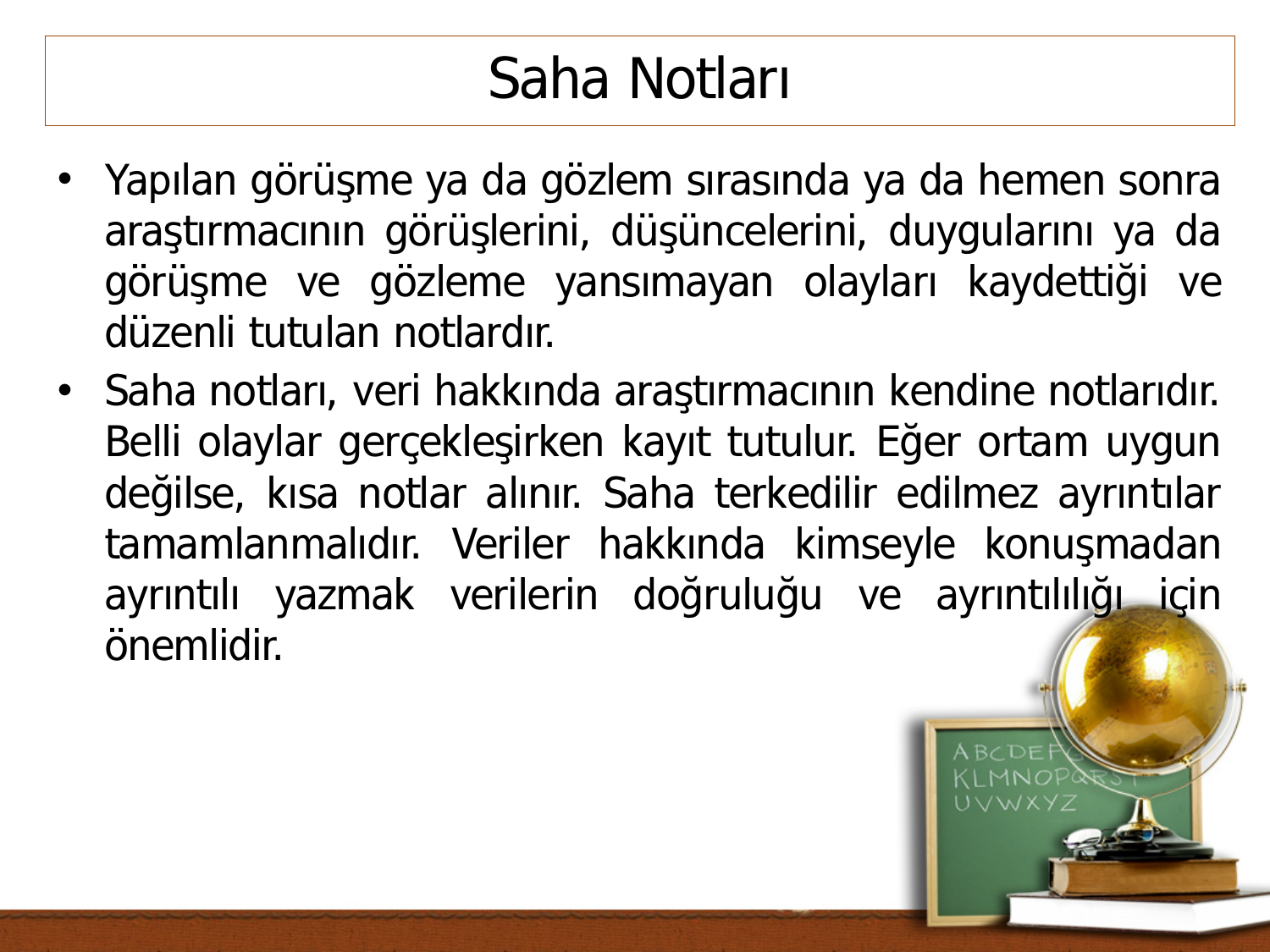

Saha Notları
Yapılan görüşme ya da gözlem sırasında ya da hemen sonra araştırmacının görüşlerini, düşüncelerini, duygularını ya da görüşme ve gözleme yansımayan olayları kaydettiği ve düzenli tutulan notlardır.
Saha notları, veri hakkında araştırmacının kendine notlarıdır. Belli olaylar gerçekleşirken kayıt tutulur. Eğer ortam uygun değilse, kısa notlar alınır. Saha terkedilir edilmez ayrıntılar tamamlanmalıdır. Veriler hakkında kimseyle konuşmadan ayrıntılı yazmak verilerin doğruluğu ve ayrıntılılığı için önemlidir.